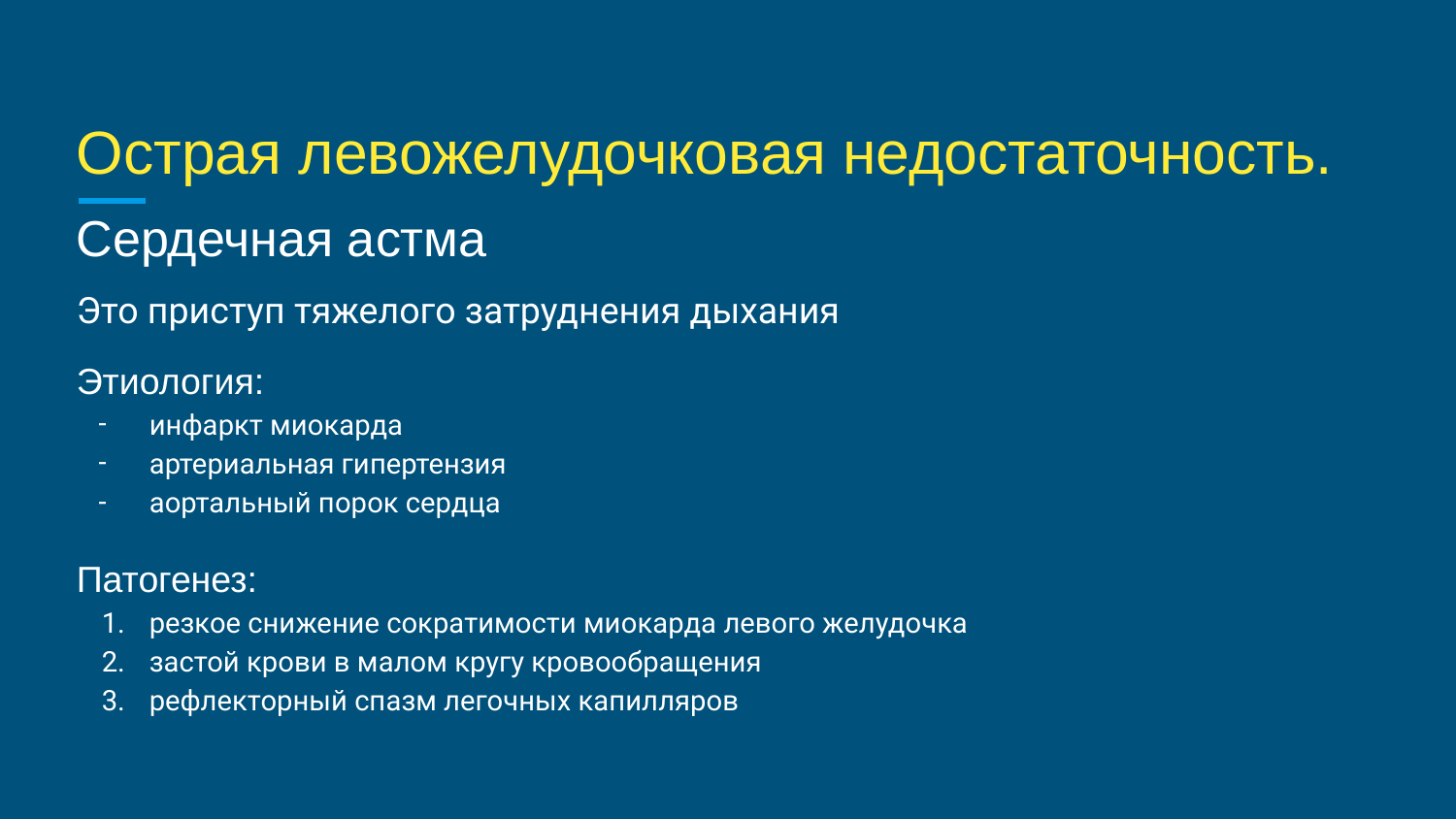

# Острая левожелудочковая недостаточность.
Сердечная астма
Это приступ тяжелого затруднения дыхания
Этиология:
инфаркт миокарда
артериальная гипертензия
аортальный порок сердца

Патогенез:
резкое снижение сократимости миокарда левого желудочка
застой крови в малом кругу кровообращения
рефлекторный спазм легочных капилляров